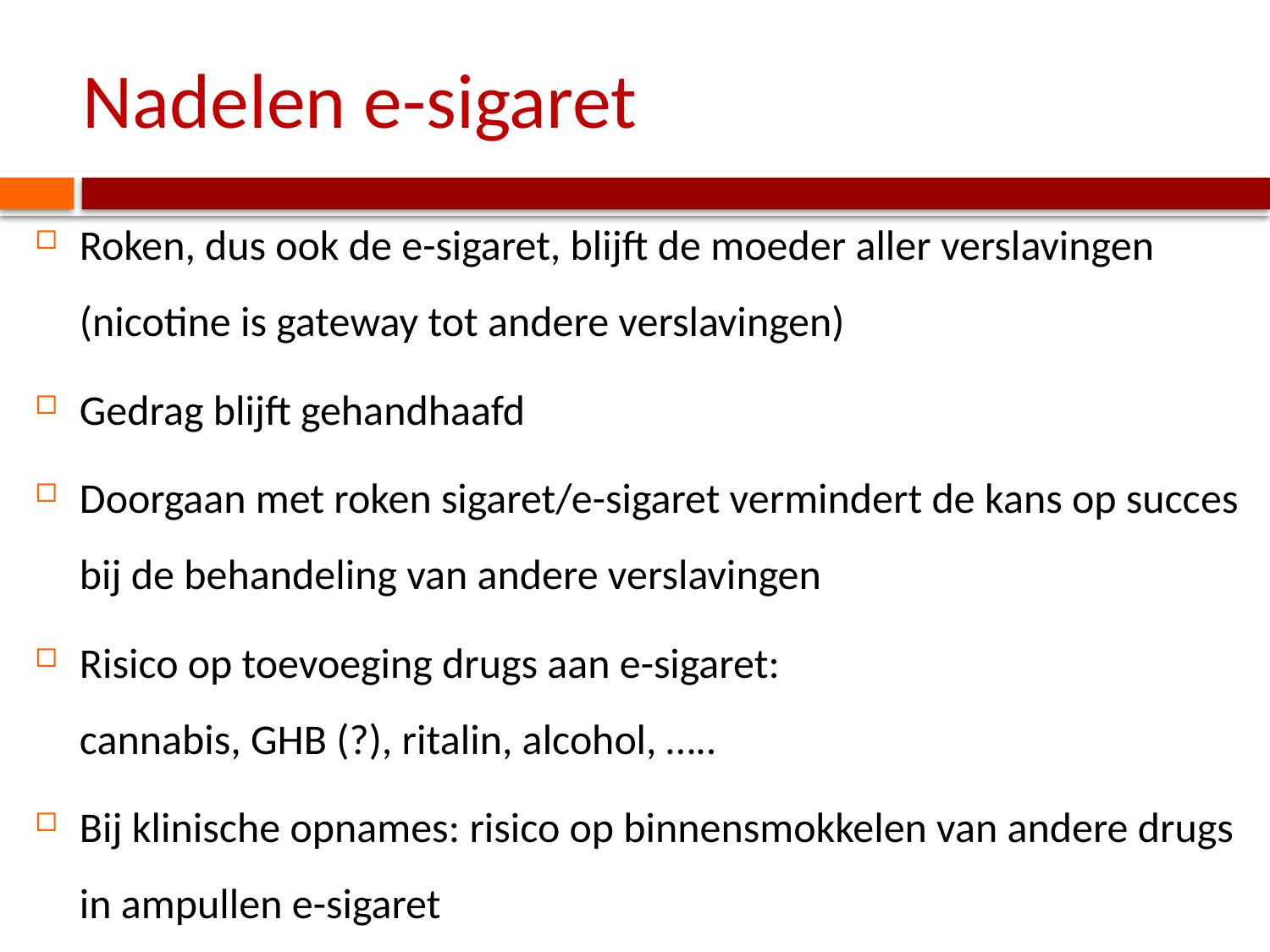

# Nadelen e-sigaret
Roken, dus ook de e-sigaret, blijft de moeder aller verslavingen (nicotine is gateway tot andere verslavingen)
Gedrag blijft gehandhaafd
Doorgaan met roken sigaret/e-sigaret vermindert de kans op succes bij de behandeling van andere verslavingen
Risico op toevoeging drugs aan e-sigaret:
cannabis, GHB (?), ritalin, alcohol, …..
Bij klinische opnames: risico op binnensmokkelen van andere drugs in ampullen e-sigaret